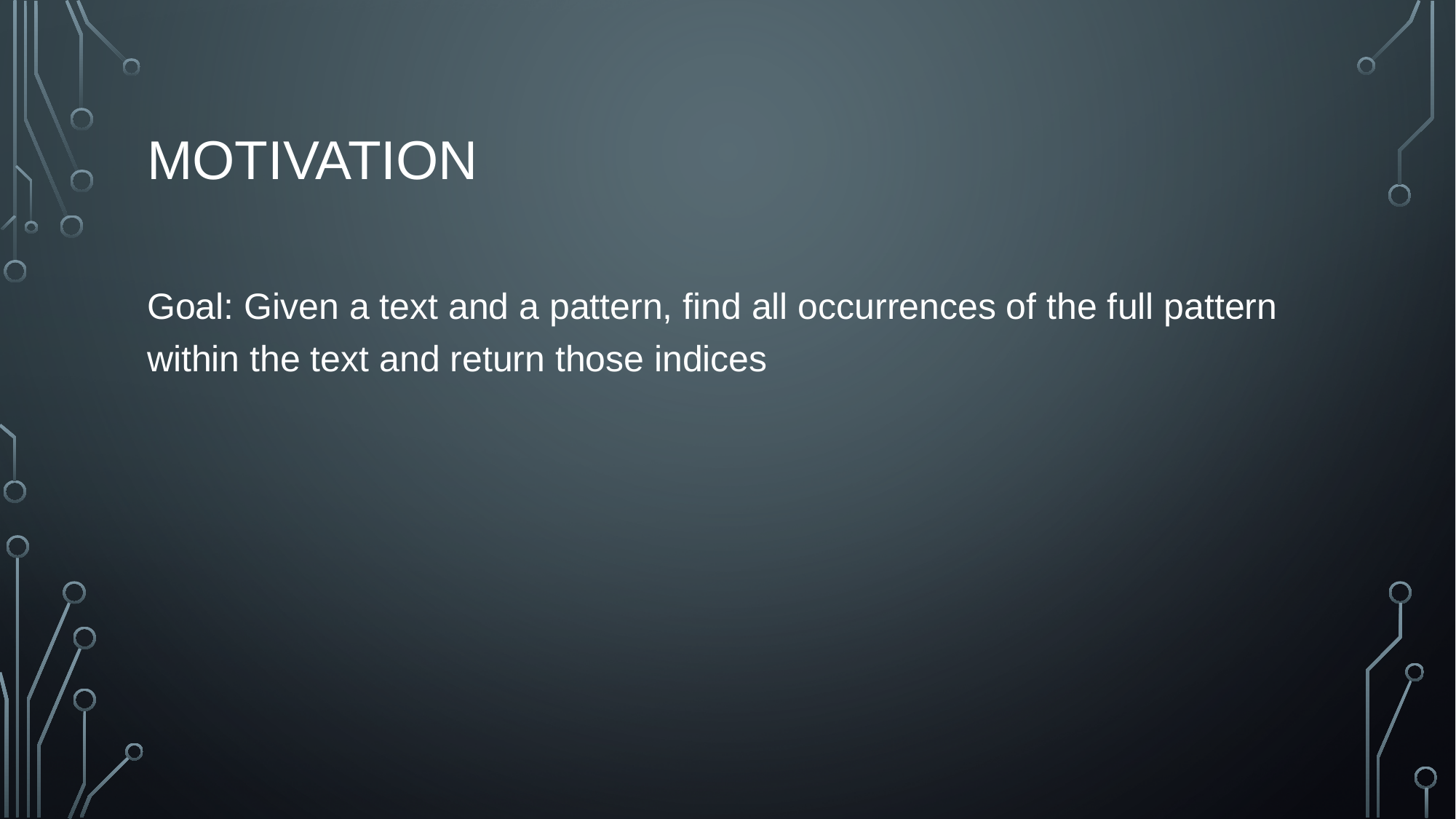

# Motivation
Goal: Given a text and a pattern, find all occurrences of the full pattern within the text and return those indices